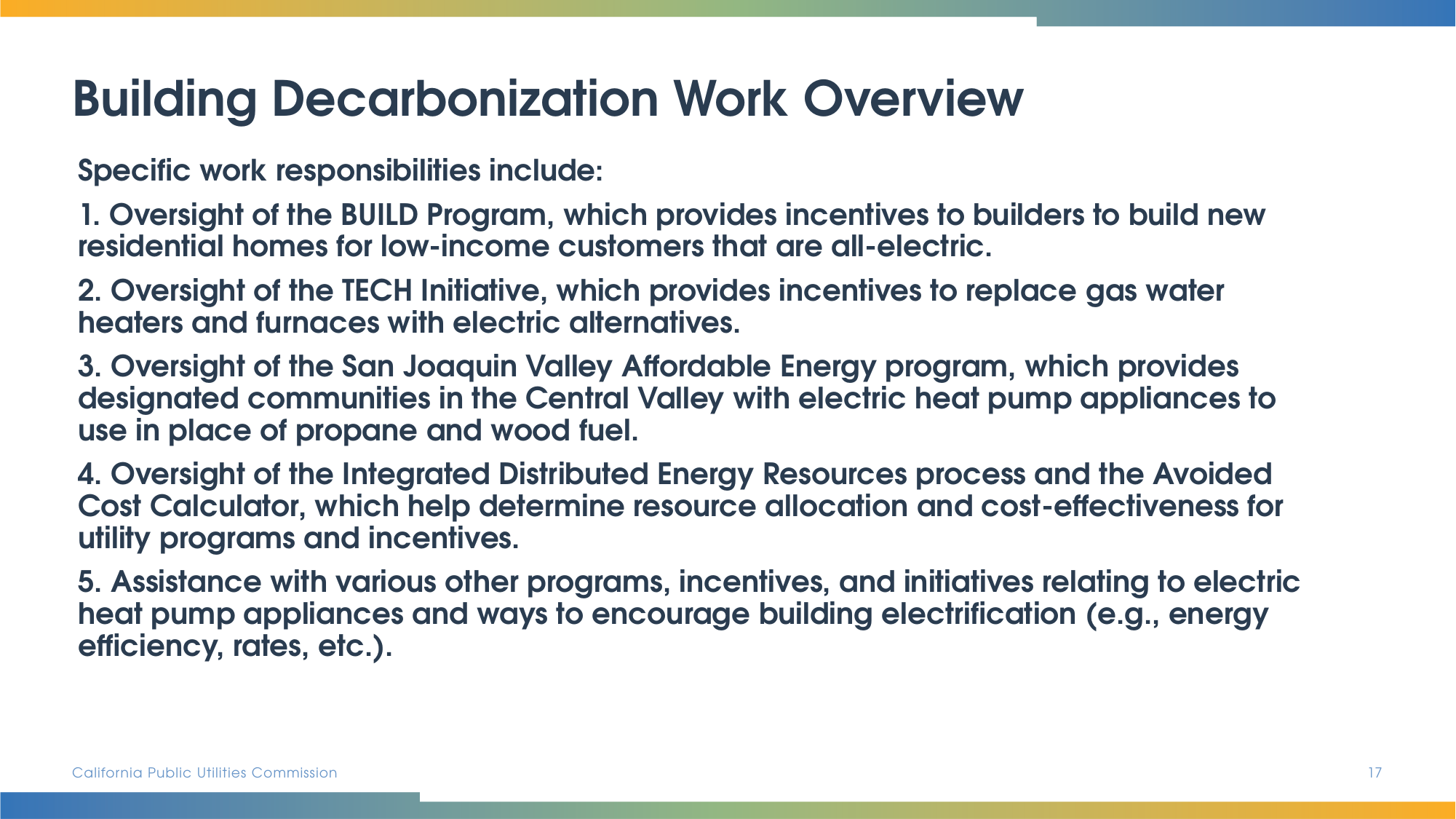

Building Decarbonization Work Overview
Specific work responsibilities include:
1. Oversight of the BUILD Program, which provides incentives to builders to build new residential homes for low-income customers that are all-electric.
2. Oversight of the TECH Initiative, which provides incentives to replace gas water heaters and furnaces with electric alternatives.
3. Oversight of the San Joaquin Valley Affordable Energy program, which provides designated communities in the Central Valley with electric heat pump appliances to use in place of propane and wood fuel.
4. Oversight of the Integrated Distributed Energy Resources process and the Avoided Cost Calculator, which help determine resource allocation and cost-effectiveness for utility programs and incentives.
5. Assistance with various other programs, incentives, and initiatives relating to electric heat pump appliances and ways to encourage building electrification (e.g., energy efficiency, rates, etc.).

17